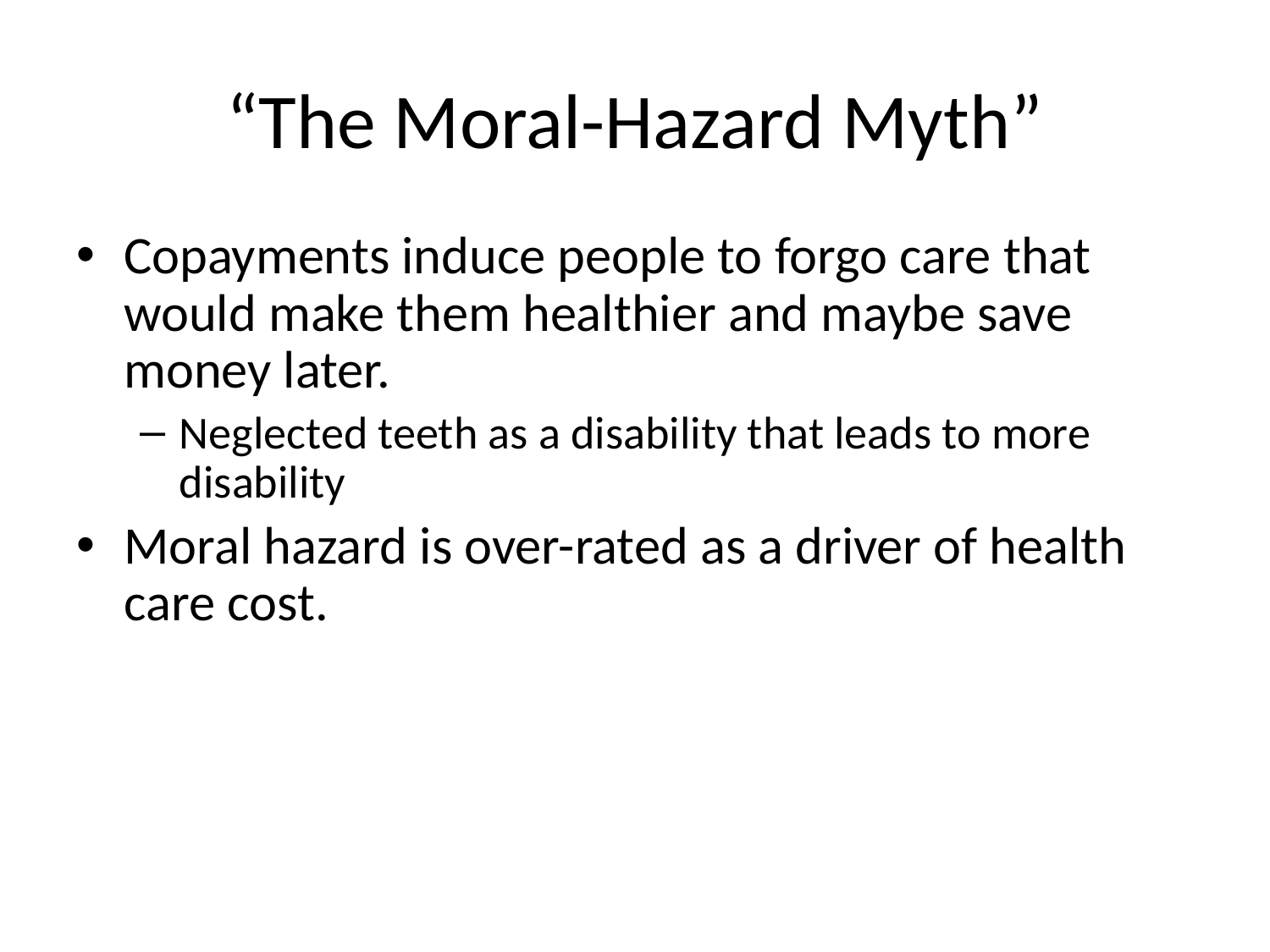

# “The Moral-Hazard Myth”
Copayments induce people to forgo care that would make them healthier and maybe save money later.
Neglected teeth as a disability that leads to more disability
Moral hazard is over-rated as a driver of health care cost.